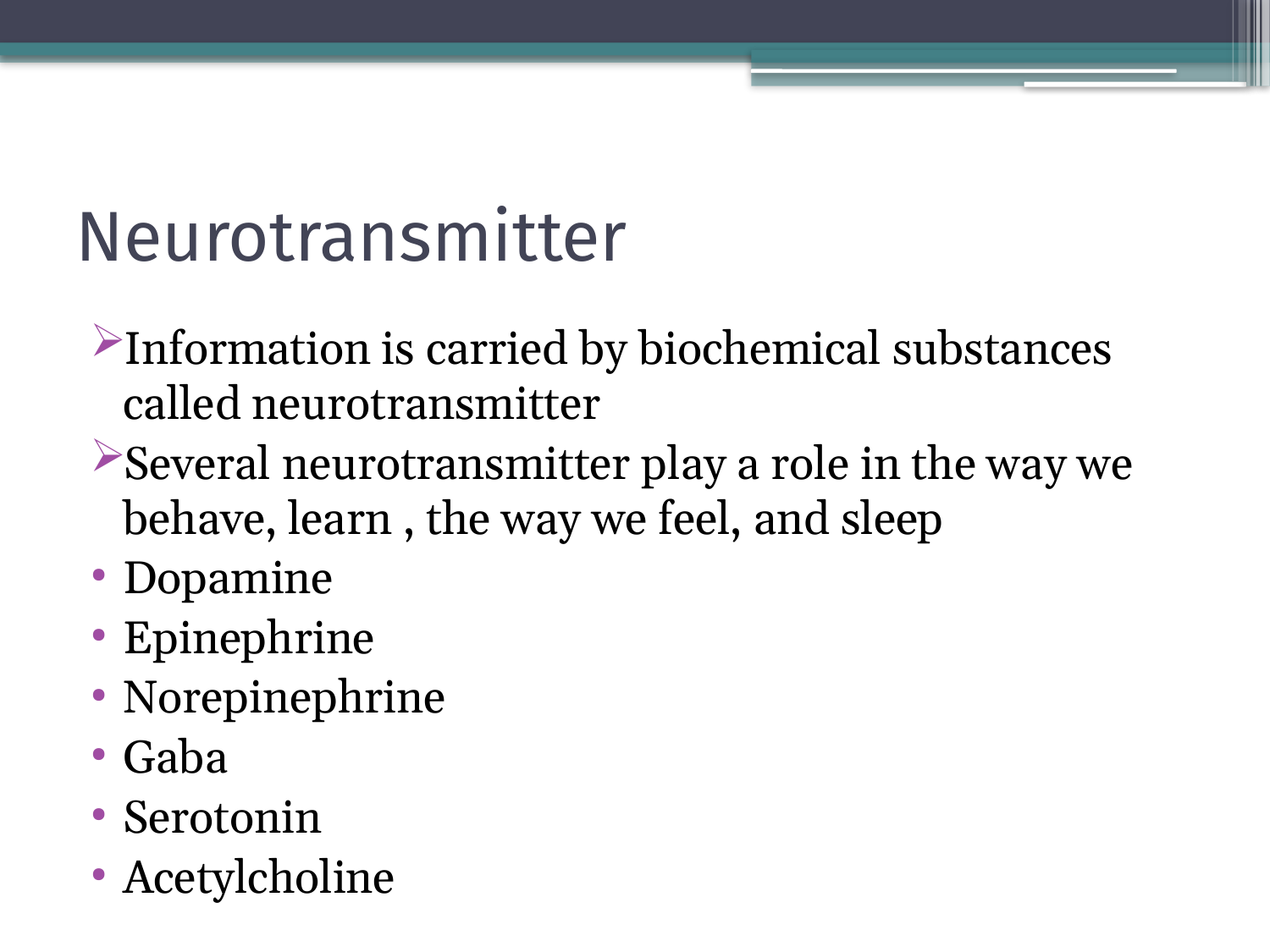

# Neurotransmitter
Information is carried by biochemical substances called neurotransmitter
Several neurotransmitter play a role in the way we behave, learn , the way we feel, and sleep
Dopamine
Epinephrine
Norepinephrine
Gaba
Serotonin
Acetylcholine